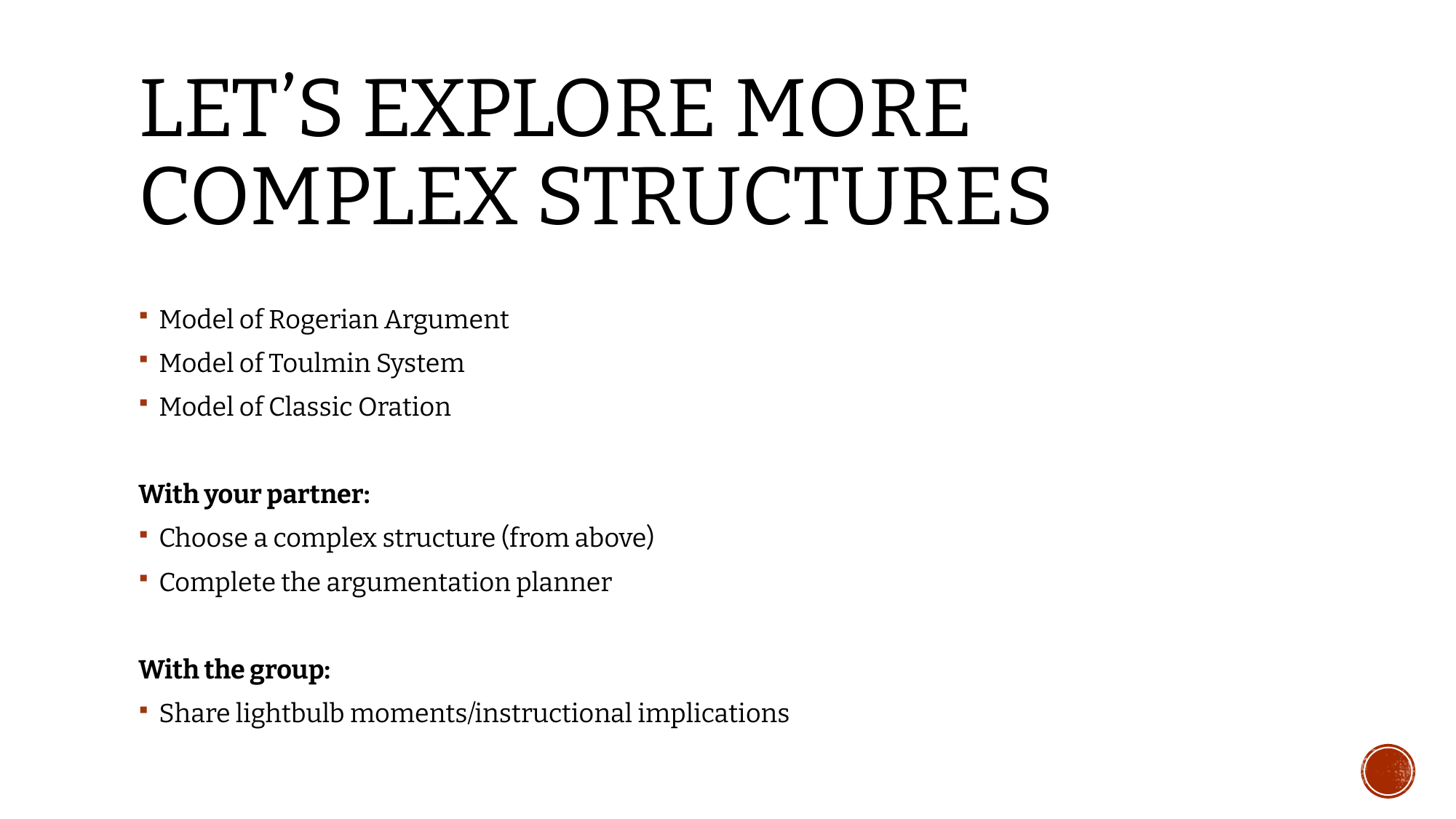

# Let’s Explore more complex structures

Model of Rogerian Argument
Model of Toulmin System
Model of Classic Oration

With your partner:
Choose a complex structure (from above)
Complete the argumentation planner

With the group:
Share lightbulb moments/instructional implications